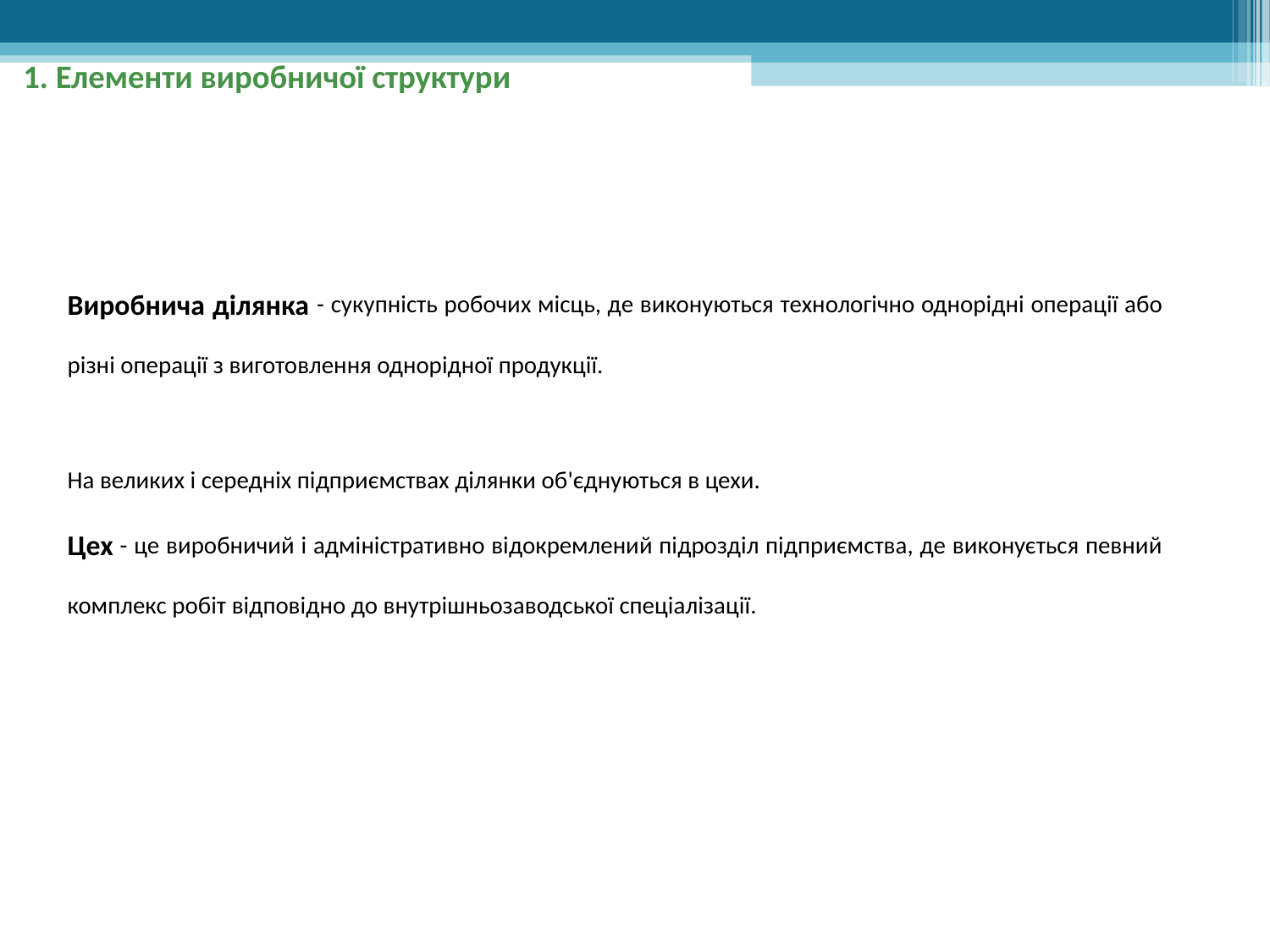

1. Елементи виробничої структури

Виробнича ділянка - сукупність робочих місць, де виконуються технологічно однорідні операції або різні операції з виготовлення однорідної продукції.

На великих і середніх підприємствах ділянки об'єднуються в цехи.
Цех - це виробничий і адміністративно відокремлений підрозділ підприємства, де виконується певний комплекс робіт відповідно до внутрішньозаводської спеціалізації.